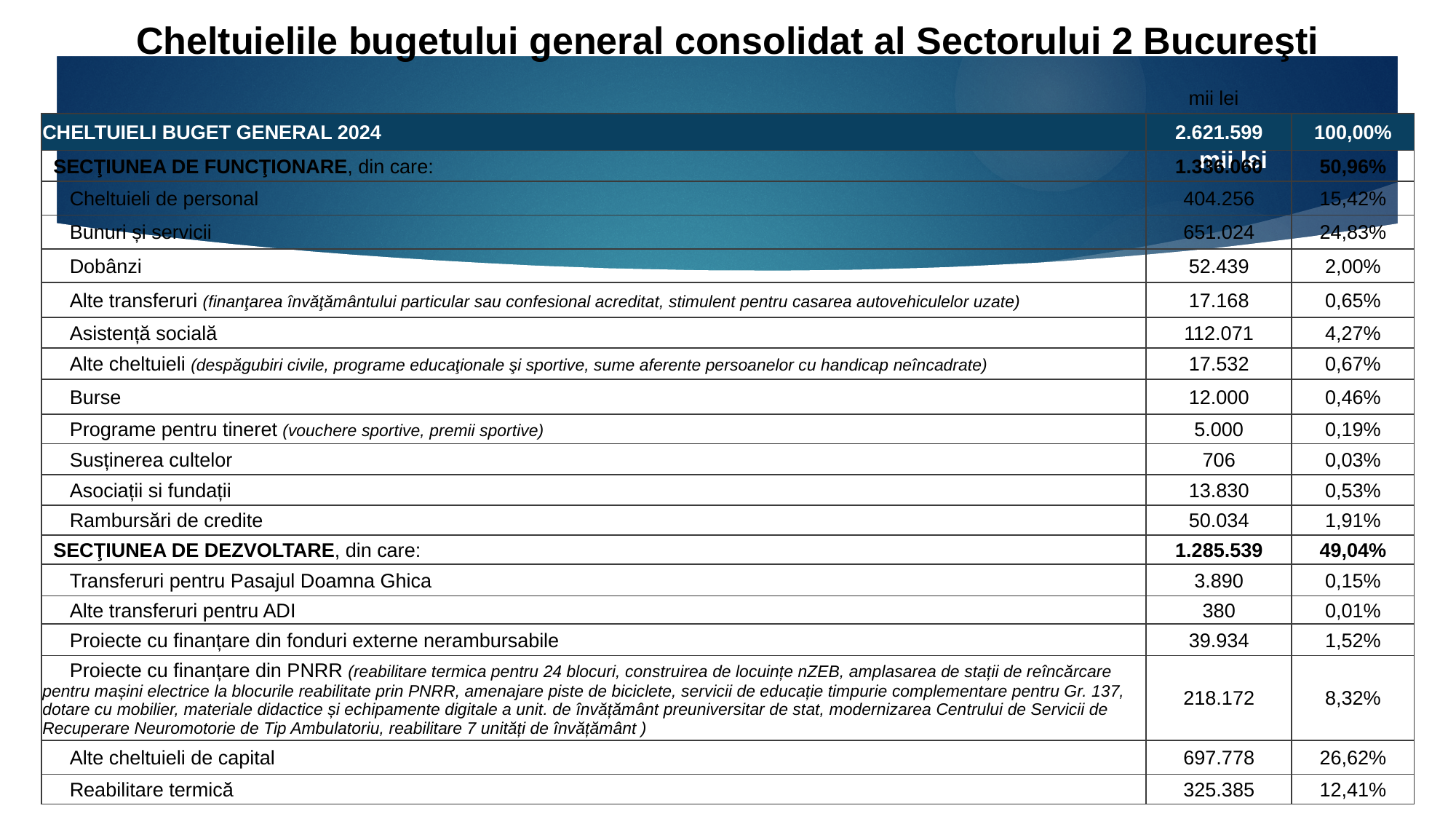

# Cheltuielile bugetului general consolidat al Sectorului 2 Bucureşti
mii lei
| CHELTUIELI BUGET GENERAL 2024 | 2.621.599 | 100,00% |
| --- | --- | --- |
| SECŢIUNEA DE FUNCŢIONARE, din care: | 1.336.060 | 50,96% |
| Cheltuieli de personal | 404.256 | 15,42% |
| Bunuri și servicii | 651.024 | 24,83% |
| Dobânzi | 52.439 | 2,00% |
| Alte transferuri (finanţarea învăţământului particular sau confesional acreditat, stimulent pentru casarea autovehiculelor uzate) | 17.168 | 0,65% |
| Asistență socială | 112.071 | 4,27% |
| Alte cheltuieli (despăgubiri civile, programe educaţionale şi sportive, sume aferente persoanelor cu handicap neîncadrate) | 17.532 | 0,67% |
| Burse | 12.000 | 0,46% |
| Programe pentru tineret (vouchere sportive, premii sportive) | 5.000 | 0,19% |
| Susținerea cultelor | 706 | 0,03% |
| Asociații si fundații | 13.830 | 0,53% |
| Rambursări de credite | 50.034 | 1,91% |
| SECŢIUNEA DE DEZVOLTARE, din care: | 1.285.539 | 49,04% |
| Transferuri pentru Pasajul Doamna Ghica | 3.890 | 0,15% |
| Alte transferuri pentru ADI | 380 | 0,01% |
| Proiecte cu finanțare din fonduri externe nerambursabile | 39.934 | 1,52% |
| Proiecte cu finanțare din PNRR (reabilitare termica pentru 24 blocuri, construirea de locuințe nZEB, amplasarea de stații de reîncărcare pentru mașini electrice la blocurile reabilitate prin PNRR, amenajare piste de biciclete, servicii de educație timpurie complementare pentru Gr. 137, dotare cu mobilier, materiale didactice și echipamente digitale a unit. de învățământ preuniversitar de stat, modernizarea Centrului de Servicii de Recuperare Neuromotorie de Tip Ambulatoriu, reabilitare 7 unități de învățământ ) | 218.172 | 8,32% |
| Alte cheltuieli de capital | 697.778 | 26,62% |
| Reabilitare termică | 325.385 | 12,41% |
mii lei